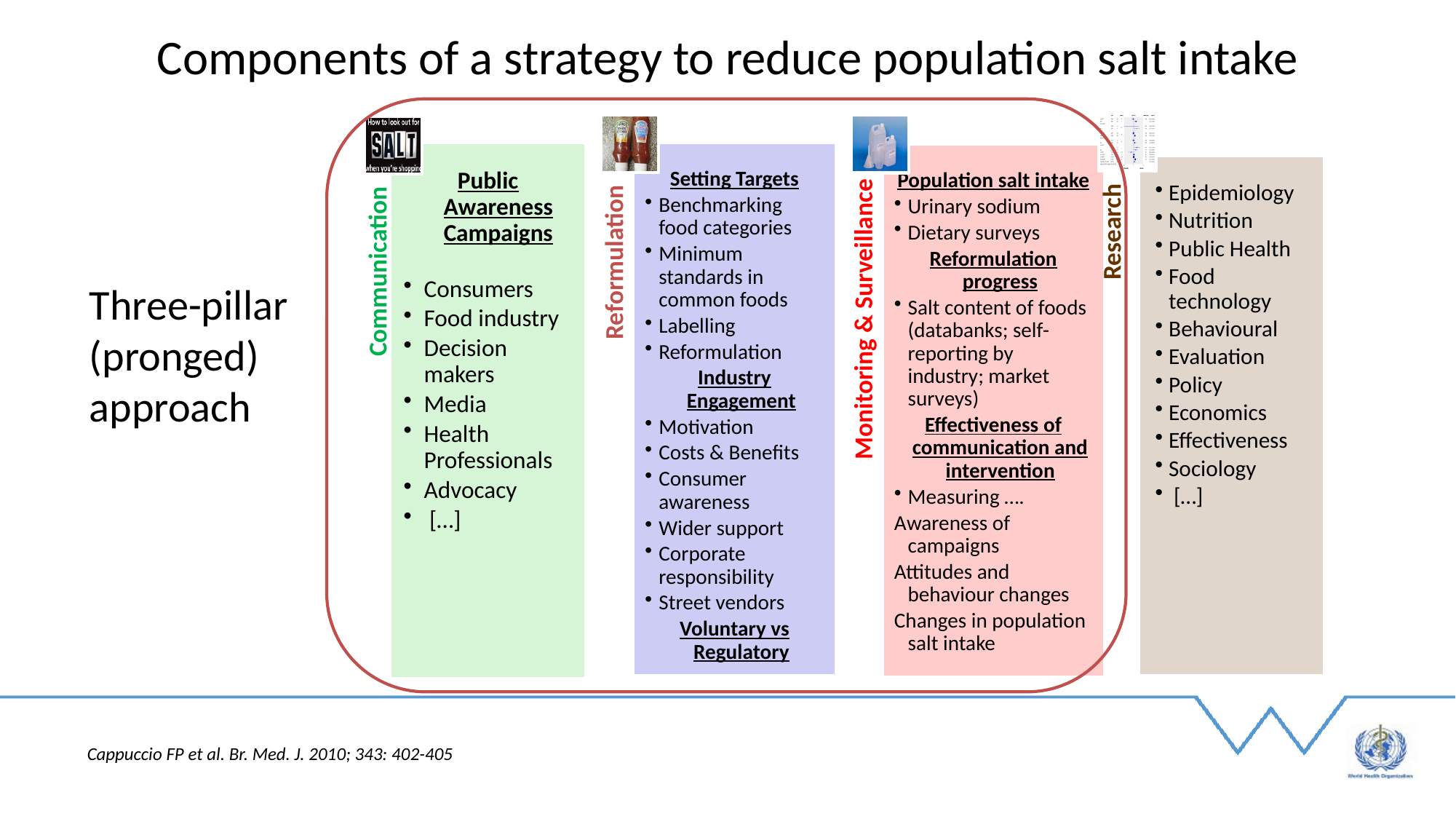

Components of a strategy to reduce population salt intake

Communication
Public Awareness Campaigns

Consumers
Food industry
Decision makers
Media
Health Professionals
Advocacy
 […]

Reformulation
Setting Targets
Benchmarking food categories
Minimum standards in common foods
Labelling
Reformulation
Industry Engagement
Motivation
Costs & Benefits
Consumer awareness
Wider support
Corporate responsibility
Street vendors
Voluntary vs Regulatory
Monitoring & Surveillance
Population salt intake
Urinary sodium
Dietary surveys
Reformulation progress
Salt content of foods (databanks; self-reporting by industry; market surveys)
Effectiveness of communication and intervention
Measuring ….
Awareness of campaigns
Attitudes and behaviour changes
Changes in population salt intake
Research
Epidemiology
Nutrition
Public Health
Food technology
Behavioural
Evaluation
Policy
Economics
Effectiveness
Sociology
 […]

Three-pillar
(pronged)
approach
Cappuccio FP et al. Br. Med. J. 2010; 343: 402-405